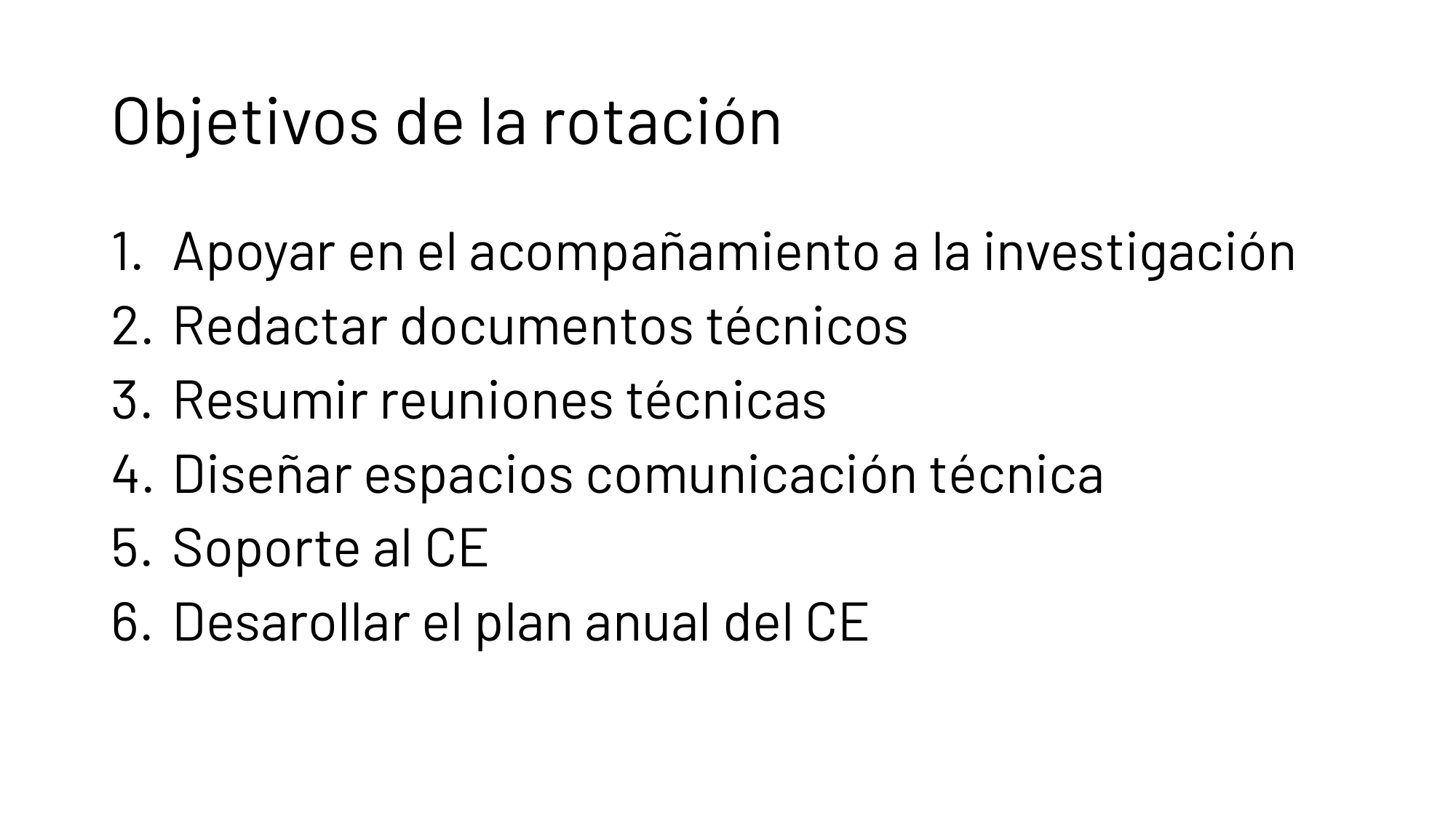

# Objetivos de la rotación
Apoyar en el acompañamiento a la investigación
Redactar documentos técnicos
Resumir reuniones técnicas
Diseñar espacios comunicación técnica
Soporte al CE
Desarollar el plan anual del CE